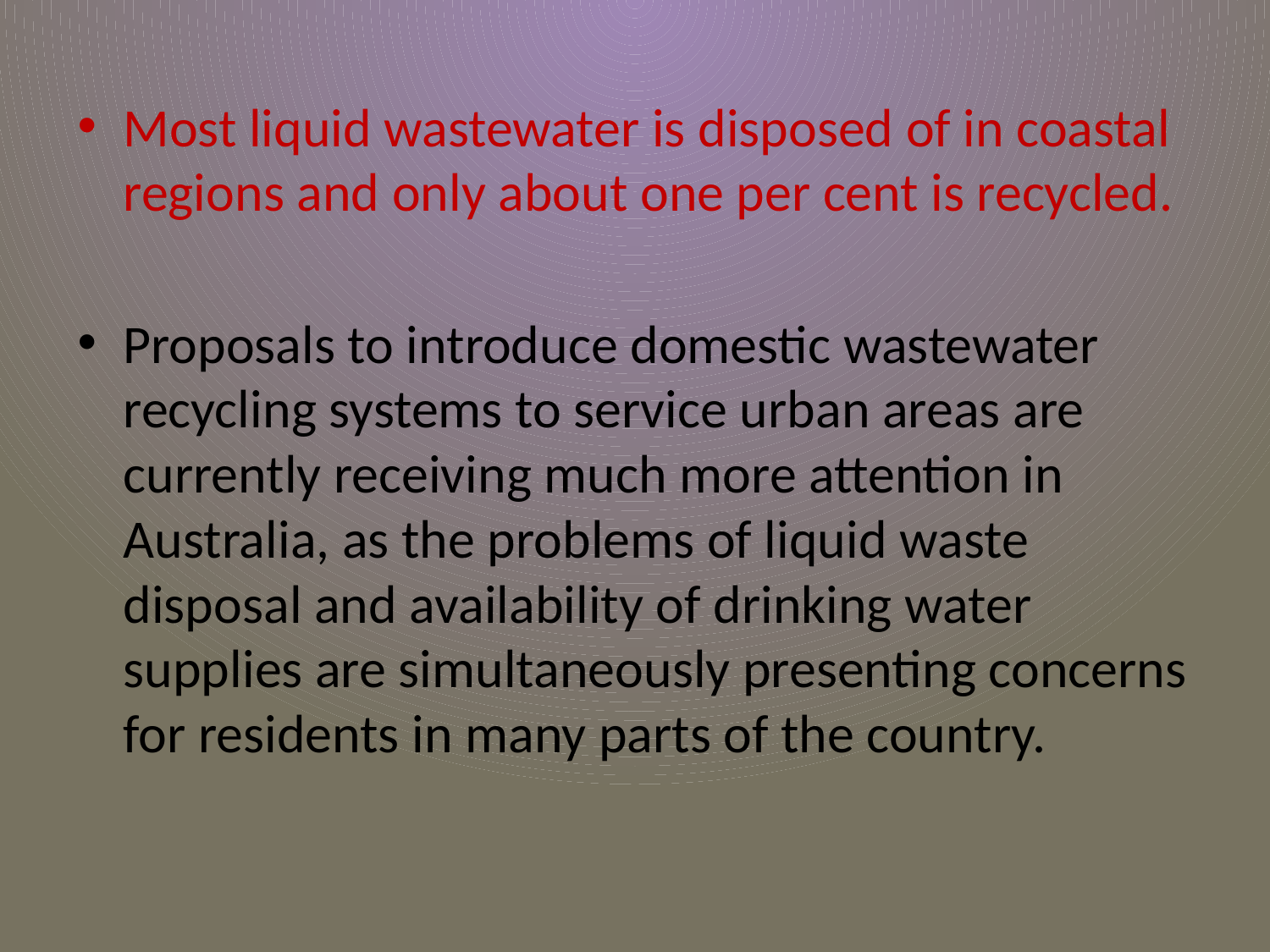

Most liquid wastewater is disposed of in coastal regions and only about one per cent is recycled.

Proposals to introduce domestic wastewater recycling systems to service urban areas are currently receiving much more attention in Australia, as the problems of liquid waste disposal and availability of drinking water supplies are simultaneously presenting concerns for residents in many parts of the country.